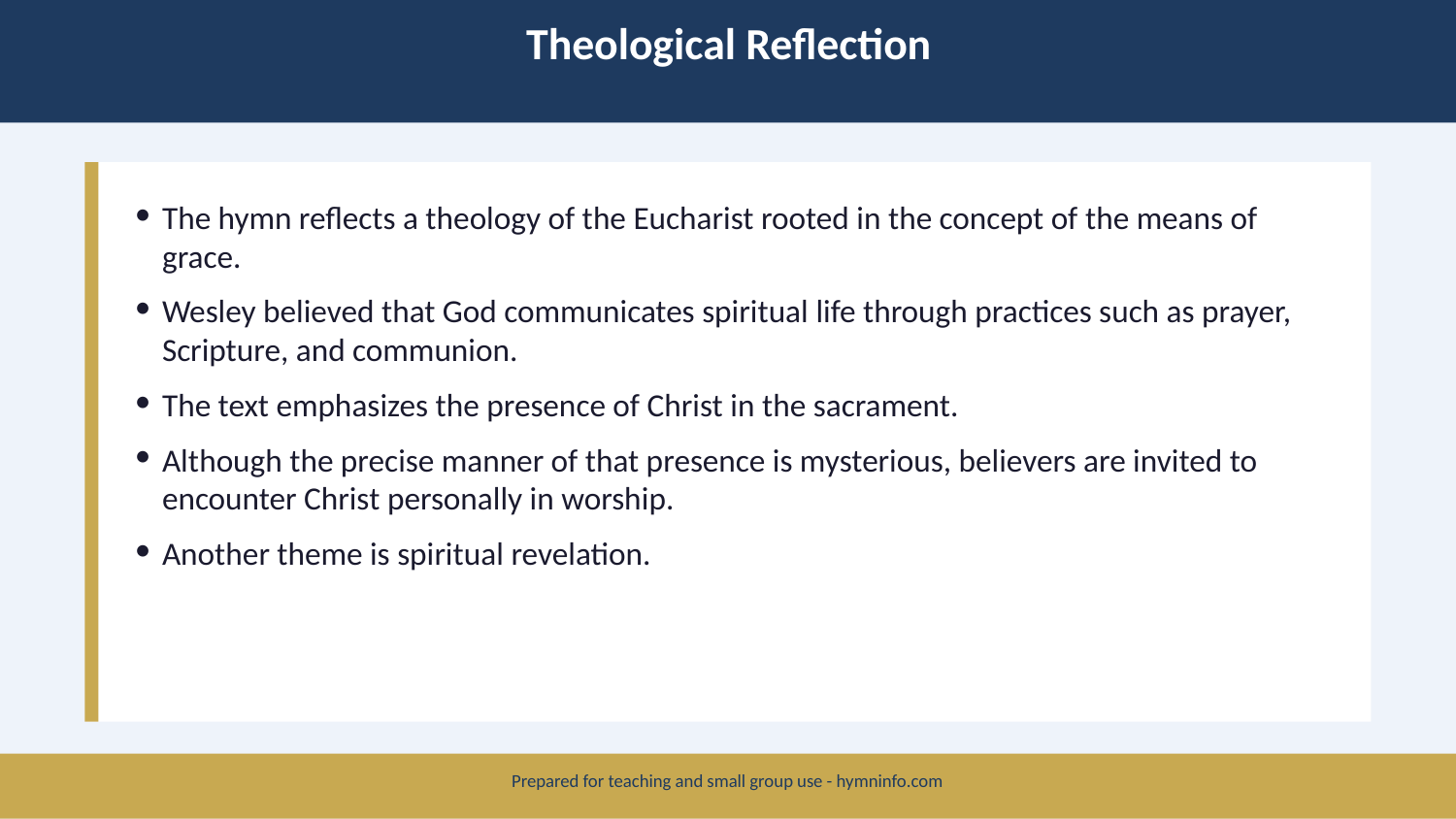

Theological Reflection

The hymn reflects a theology of the Eucharist rooted in the concept of the means of grace.
Wesley believed that God communicates spiritual life through practices such as prayer, Scripture, and communion.
The text emphasizes the presence of Christ in the sacrament.
Although the precise manner of that presence is mysterious, believers are invited to encounter Christ personally in worship.
Another theme is spiritual revelation.

Prepared for teaching and small group use - hymninfo.com